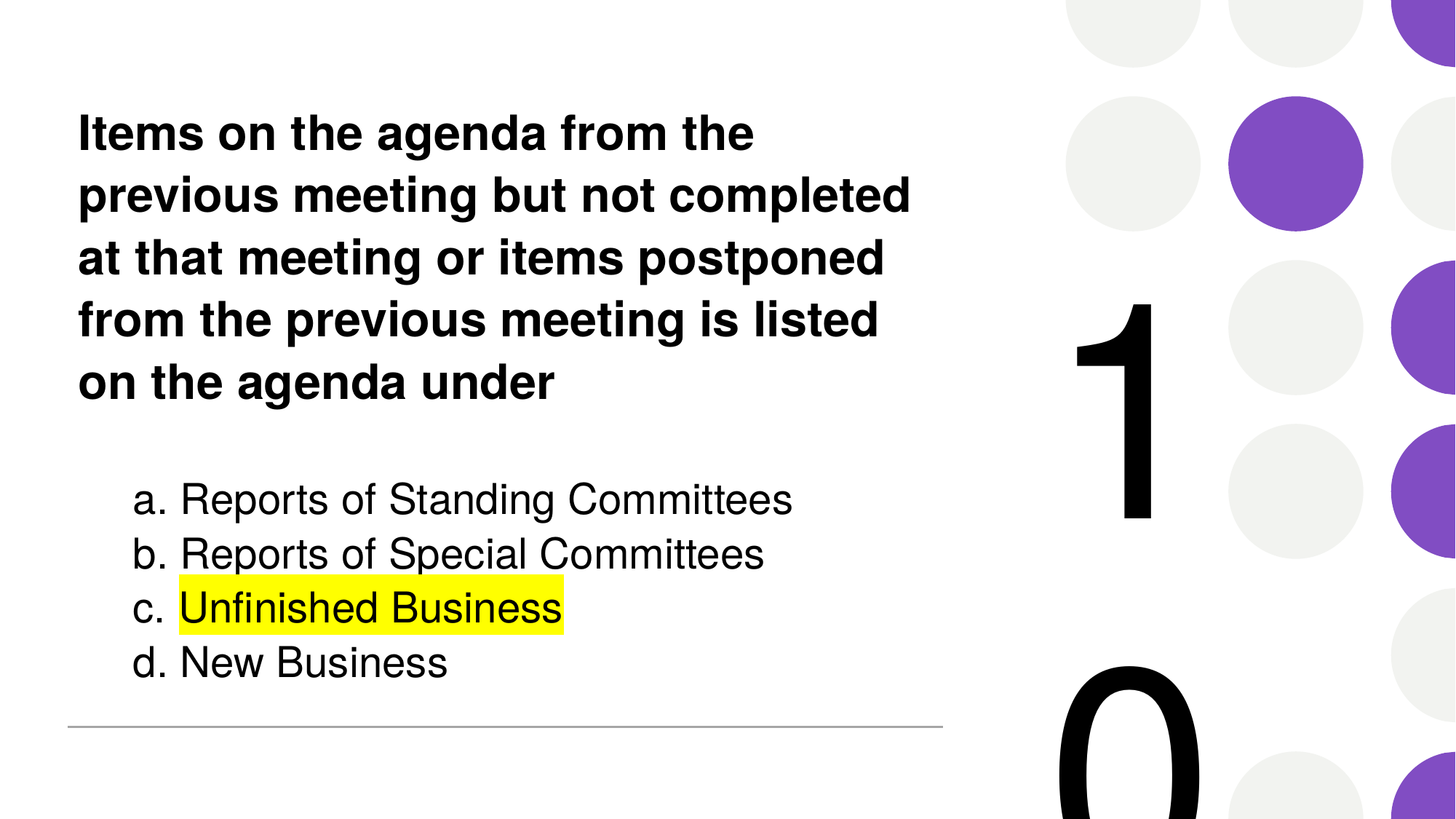

# Items on the agenda from the previous meeting but not completed at that meeting or items postponed from the previous meeting is listed on the agenda under
10
 Reports of Standing Committees
 Reports of Special Committees
 Unfinished Business
 New Business